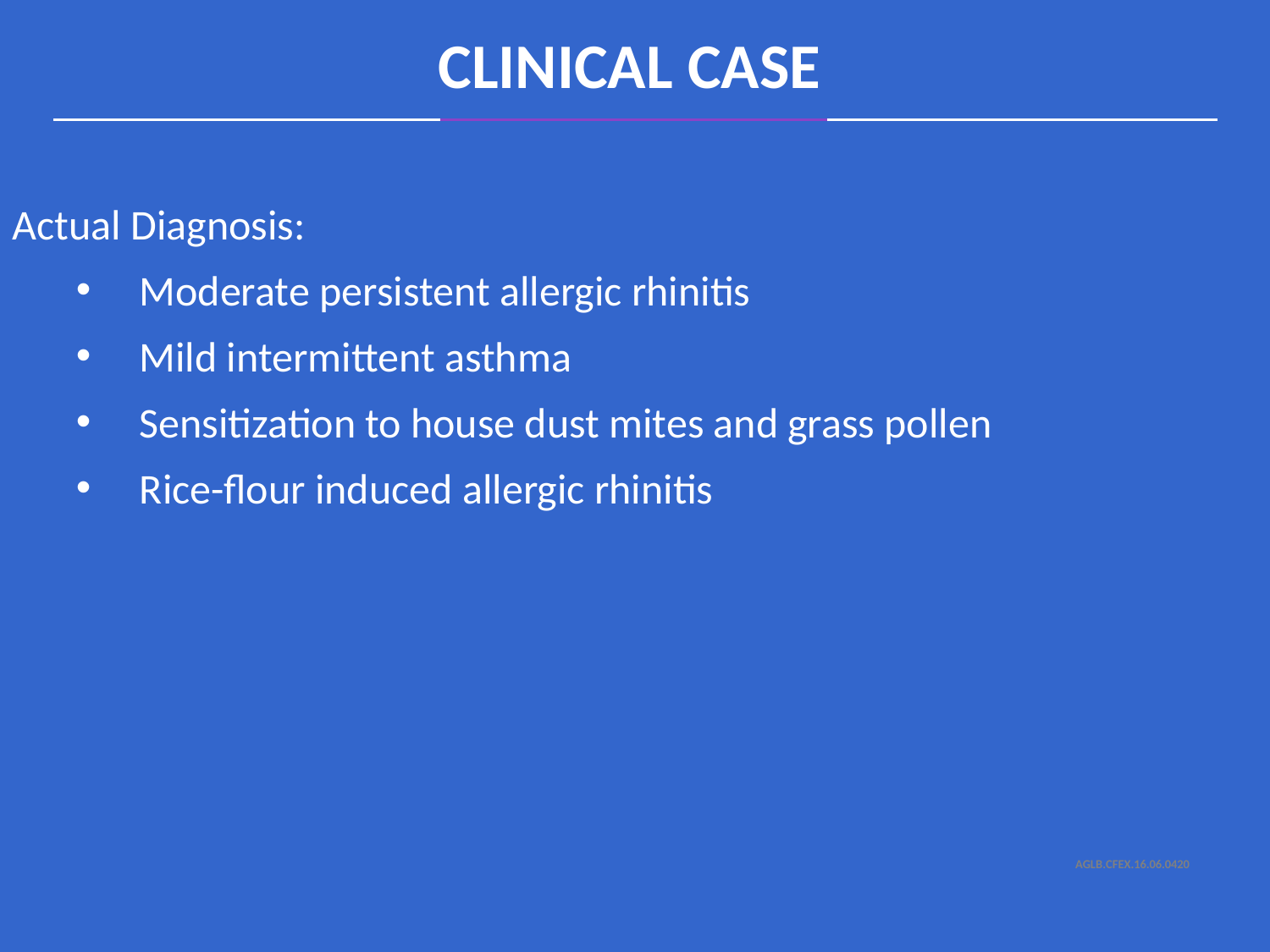

CLINICAL CASE
Actual Diagnosis:
Moderate persistent allergic rhinitis
Mild intermittent asthma
Sensitization to house dust mites and grass pollen
Rice-flour induced allergic rhinitis